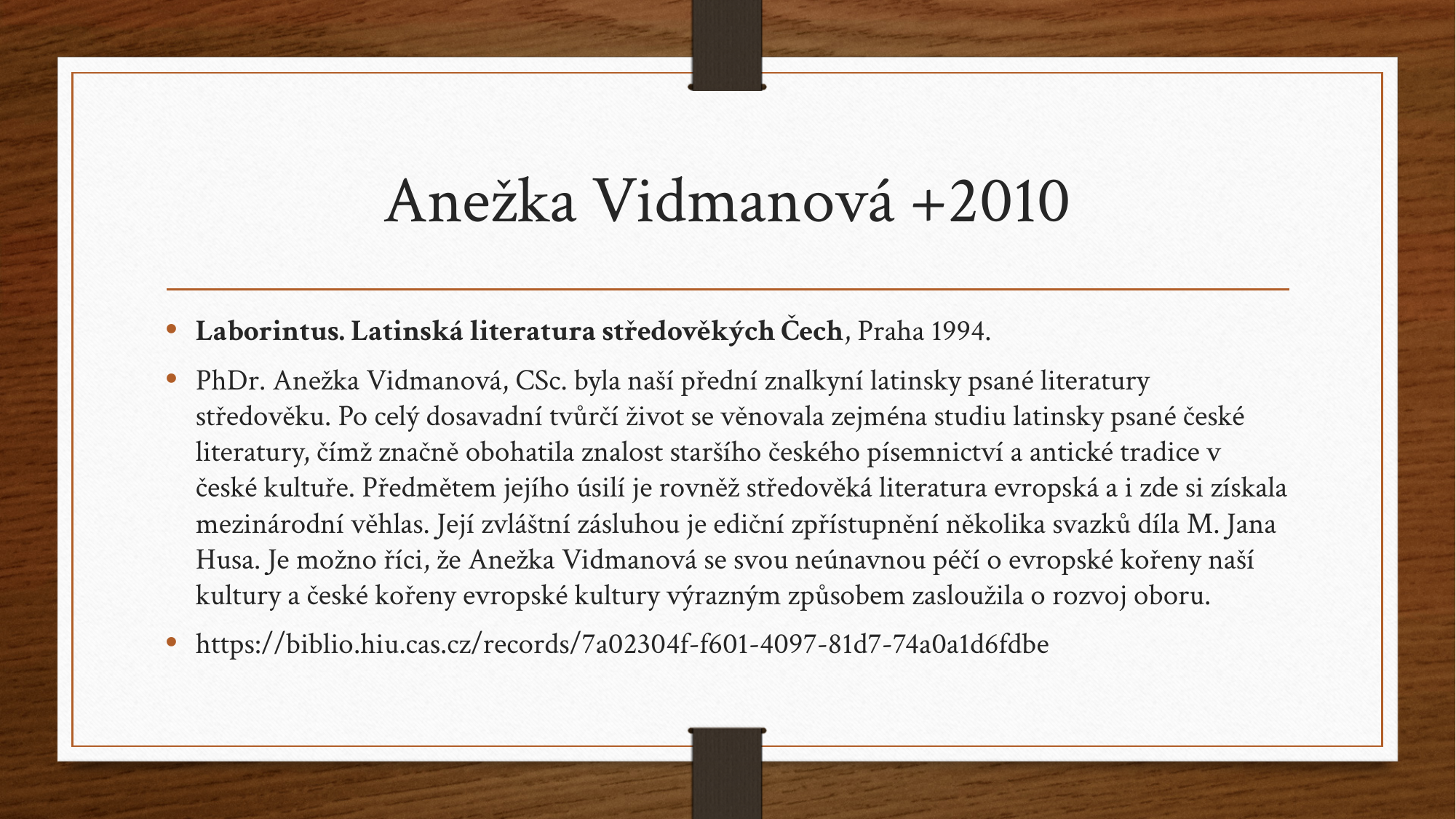

# Anežka Vidmanová +2010
Laborintus. Latinská literatura středověkých Čech, Praha 1994.
PhDr. Anežka Vidmanová, CSc. byla naší přední znalkyní latinsky psané literatury středověku. Po celý dosavadní tvůrčí život se věnovala zejména studiu latinsky psané české literatury, čímž značně obohatila znalost staršího českého písemnictví a antické tradice v české kultuře. Předmětem jejího úsilí je rovněž středověká literatura evropská a i zde si získala mezinárodní věhlas. Její zvláštní zásluhou je ediční zpřístupnění několika svazků díla M. Jana Husa. Je možno říci, že Anežka Vidmanová se svou neúnavnou péčí o evropské kořeny naší kultury a české kořeny evropské kultury výrazným způsobem zasloužila o rozvoj oboru.
https://biblio.hiu.cas.cz/records/7a02304f-f601-4097-81d7-74a0a1d6fdbe